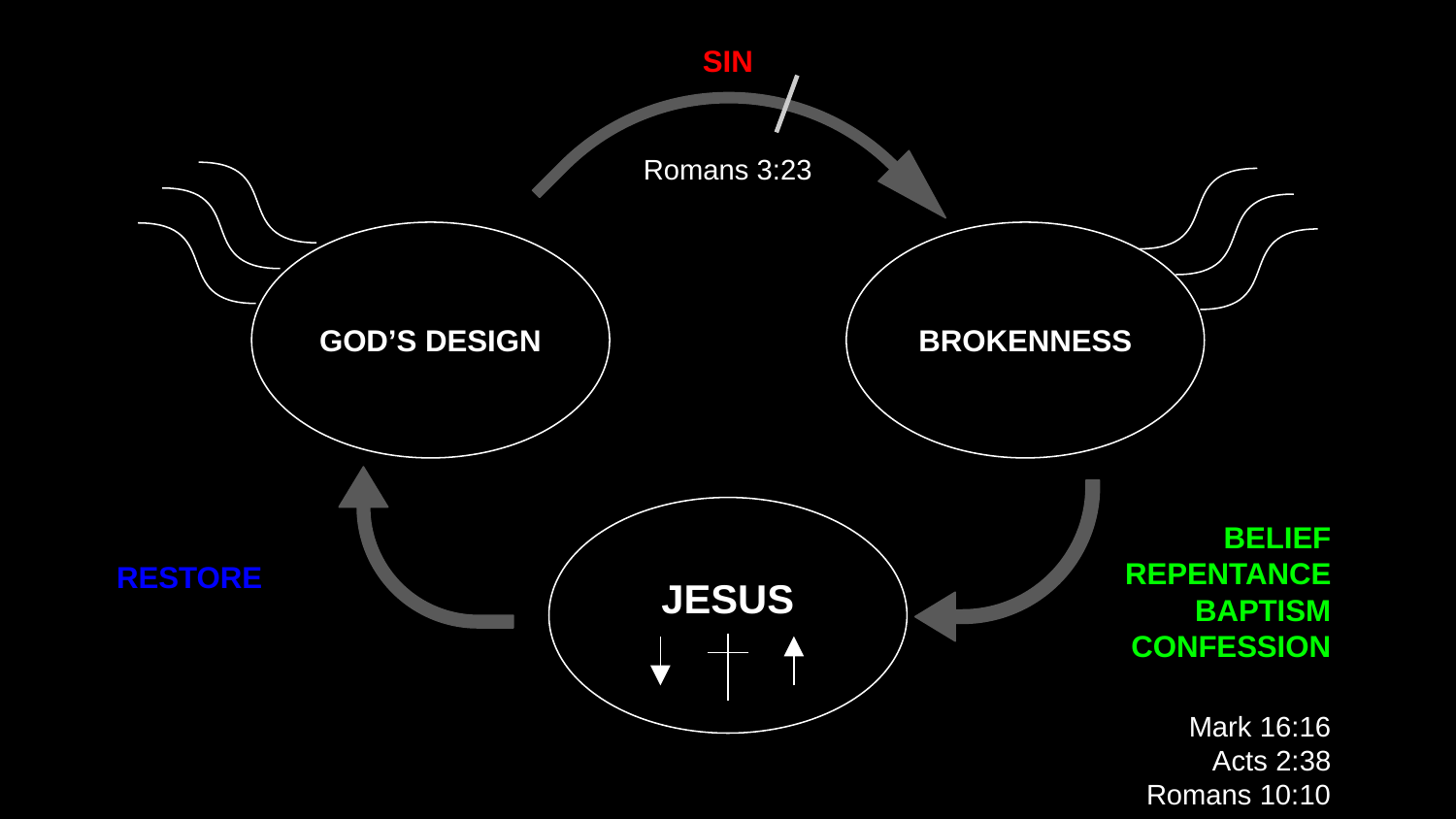

SIN

Romans 3:23
GOD’S DESIGN
BROKENNESS

JESUS

BELIEF
REPENTANCE
BAPTISM
CONFESSION
RESTORE

Mark 16:16
Acts 2:38
Romans 10:10